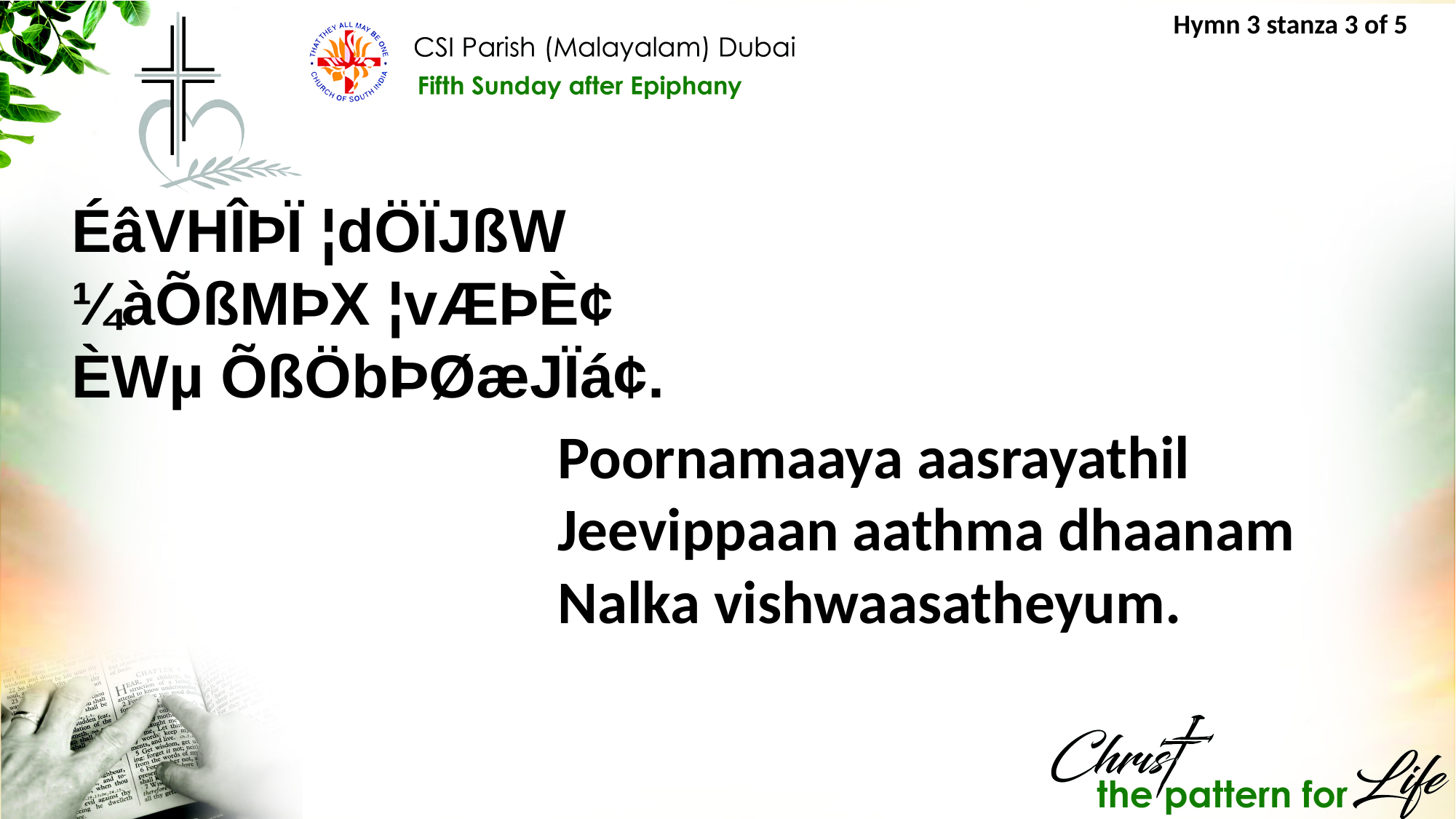

Hymn 3 stanza 3 of 5
ÉâVHÎÞÏ ¦dÖÏJßW
¼àÕßMÞX ¦vÆÞÈ¢
ÈWµ ÕßÖbÞØæJÏá¢.
Poornamaaya aasrayathil
Jeevippaan aathma dhaanam
Nalka vishwaasatheyum.